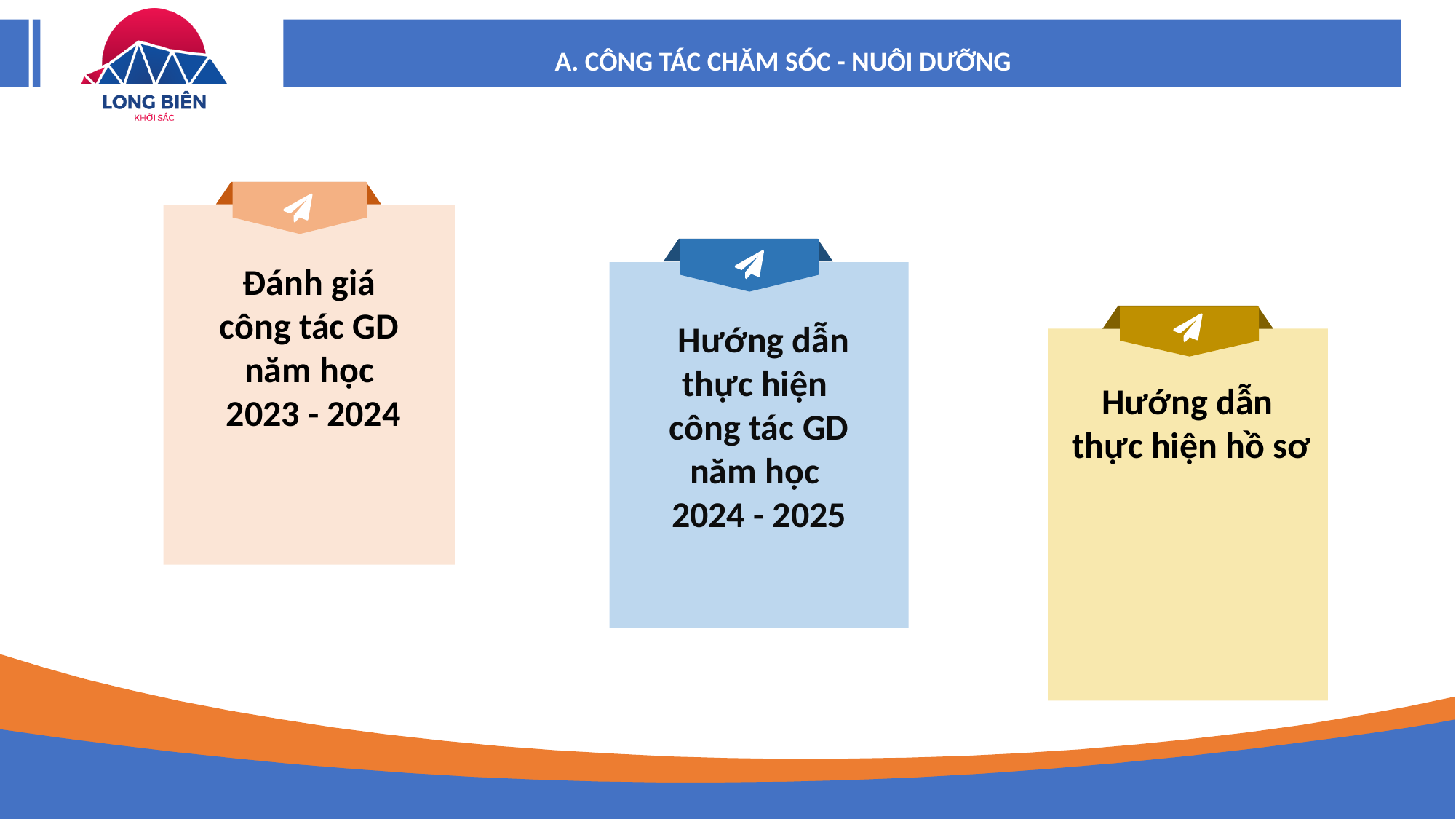

A. CÔNG TÁC CHĂM SÓC - NUÔI DƯỠNG

Đánh giá
công tác GD
năm học
2023 - 2024

 Hướng dẫn thực hiện
công tác GD năm học
2024 - 2025
Hướng dẫn
 thực hiện hồ sơ